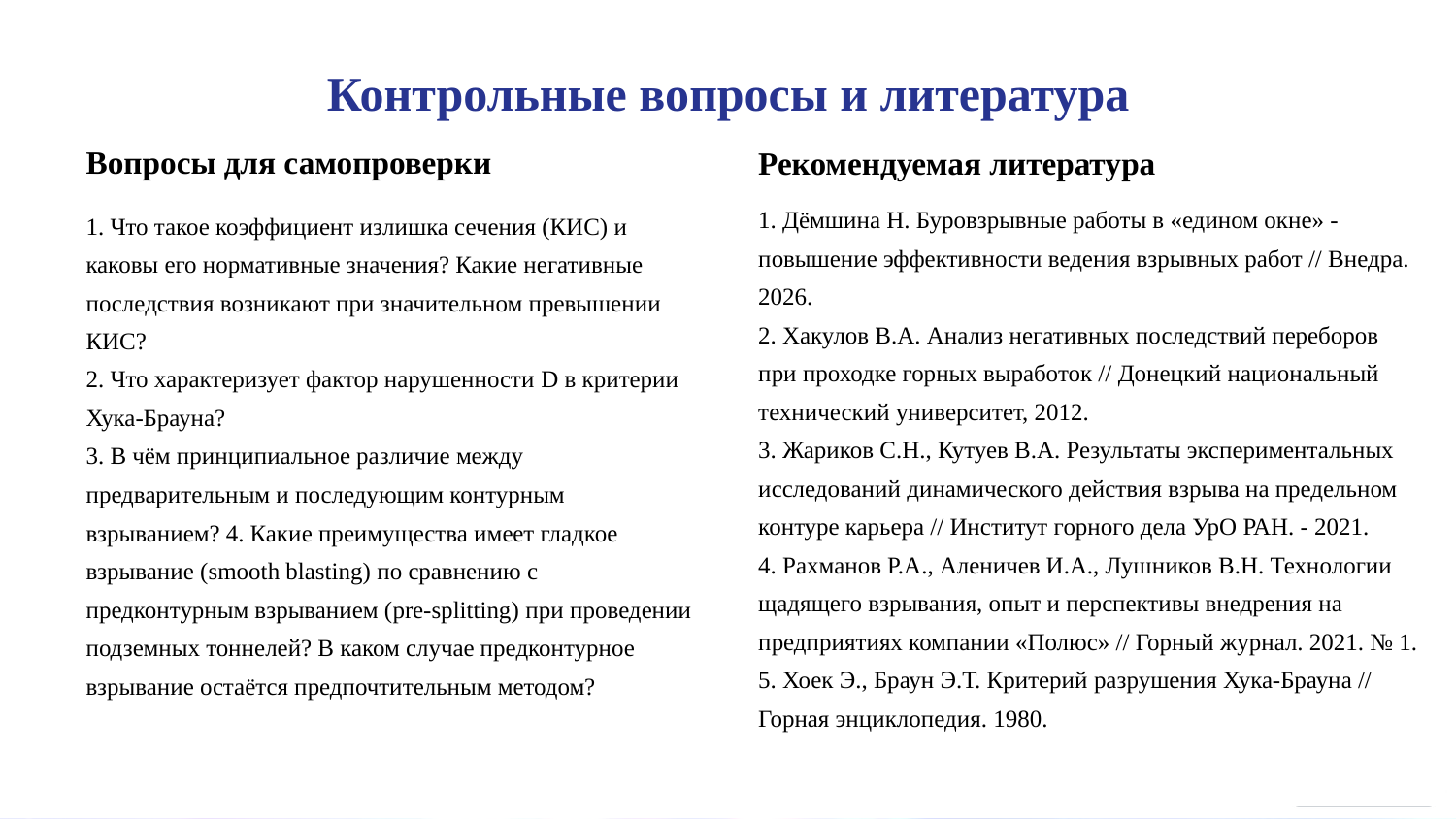

Контрольные вопросы и литература
Вопросы для самопроверки
Рекомендуемая литература
1. Дёмшина Н. Буровзрывные работы в «едином окне» - повышение эффективности ведения взрывных работ // Внедра. 2026.
2. Хакулов В.А. Анализ негативных последствий переборов при проходке горных выработок // Донецкий национальный технический университет, 2012.
3. Жариков С.Н., Кутуев В.А. Результаты экспериментальных исследований динамического действия взрыва на предельном контуре карьера // Институт горного дела УрО РАН. - 2021.
4. Рахманов Р.А., Аленичев И.А., Лушников В.Н. Технологии щадящего взрывания, опыт и перспективы внедрения на предприятиях компании «Полюс» // Горный журнал. 2021. № 1.
5. Хоек Э., Браун Э.Т. Критерий разрушения Хука-Брауна // Горная энциклопедия. 1980.

1. Что такое коэффициент излишка сечения (КИС) и каковы его нормативные значения? Какие негативные последствия возникают при значительном превышении КИС?
2. Что характеризует фактор нарушенности D в критерии Хука-Брауна?
3. В чём принципиальное различие между предварительным и последующим контурным взрыванием? 4. Какие преимущества имеет гладкое взрывание (smooth blasting) по сравнению с предконтурным взрыванием (pre-splitting) при проведении подземных тоннелей? В каком случае предконтурное взрывание остаётся предпочтительным методом?